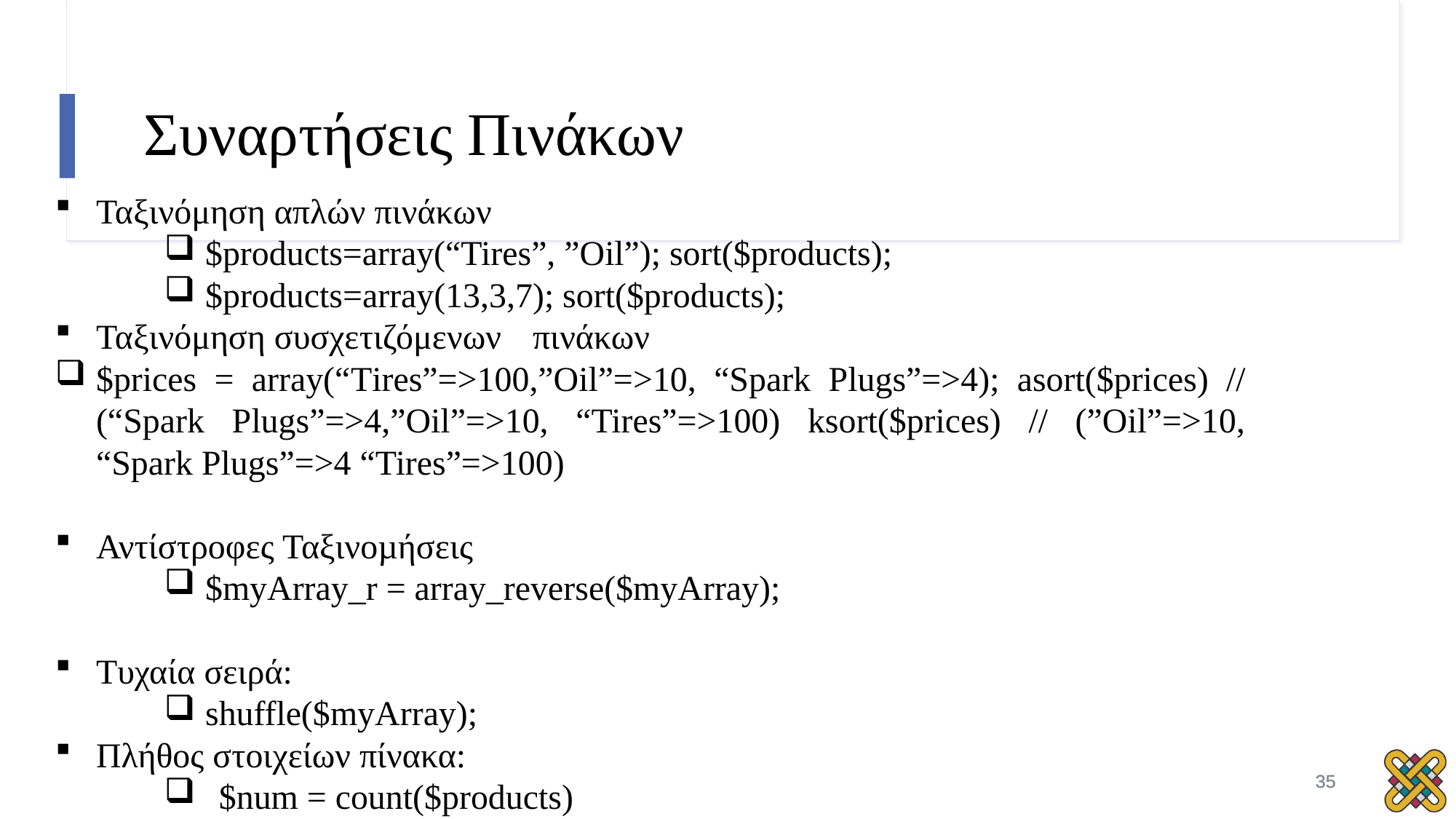

# Συναρτήσεις Πινάκων
Ταξινόμηση απλών πινάκων
$products=array(“Tires”, ”Oil”); sort($products);
$products=array(13,3,7); sort($products);
Ταξινόμηση συσχετιζόμενων	πινάκων
$prices = array(“Τires”=>100,”Oil”=>10, “Spark Plugs”=>4); asort($prices) // (“Spark Plugs”=>4,”Oil”=>10, “Tires”=>100) ksort($prices) // (”Oil”=>10, “Spark Plugs”=>4 “Tires”=>100)

Αντίστροφες Ταξινοµήσεις
$myArray_r = array_reverse($myArray);

Τυχαία σειρά:
shuffle($myArray);
Πλήθος στοιχείων πίνακα:
$num = count($products)
35
35